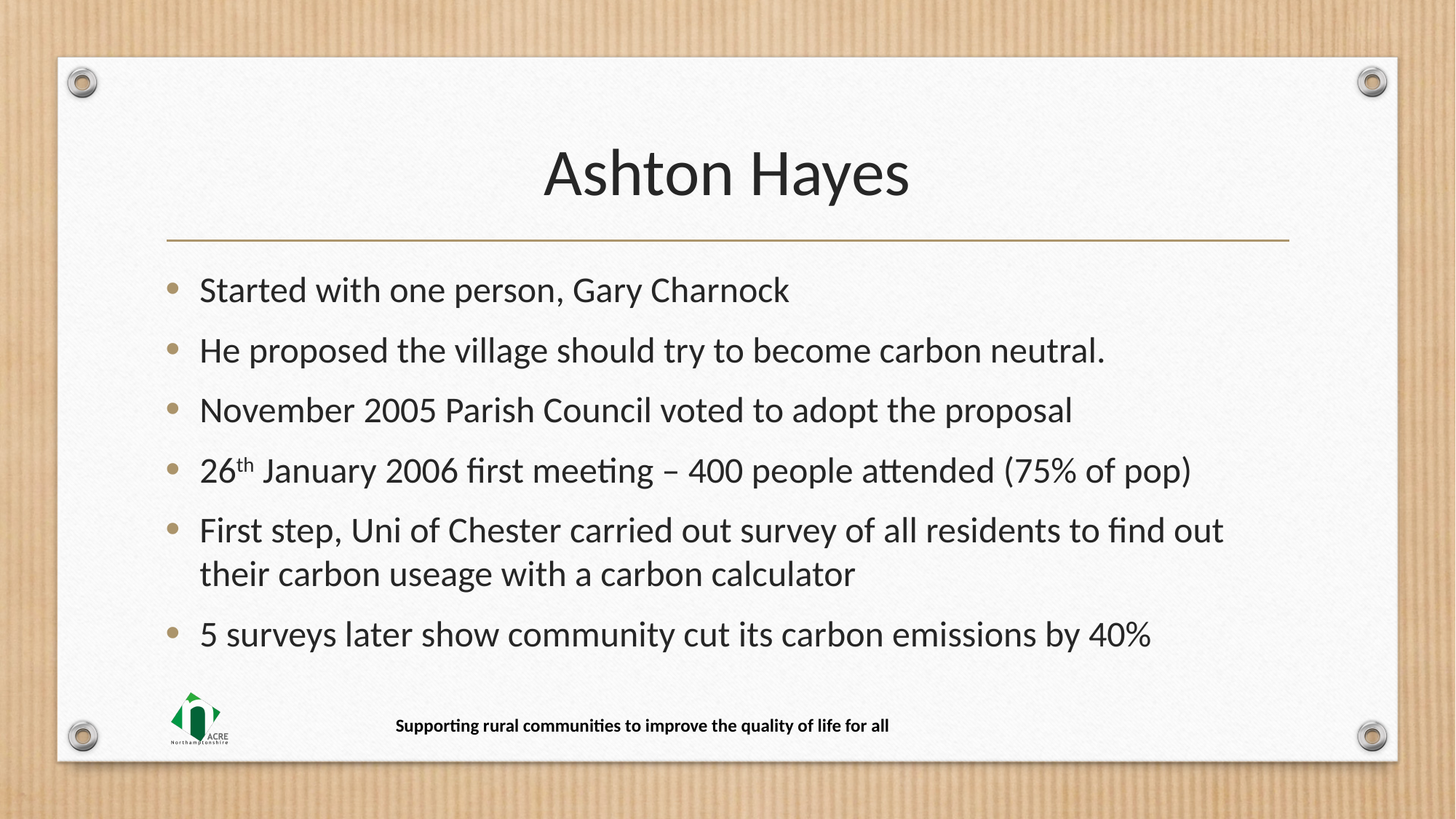

# Ashton Hayes
Started with one person, Gary Charnock
He proposed the village should try to become carbon neutral.
November 2005 Parish Council voted to adopt the proposal
26th January 2006 first meeting – 400 people attended (75% of pop)
First step, Uni of Chester carried out survey of all residents to find out their carbon useage with a carbon calculator
5 surveys later show community cut its carbon emissions by 40%